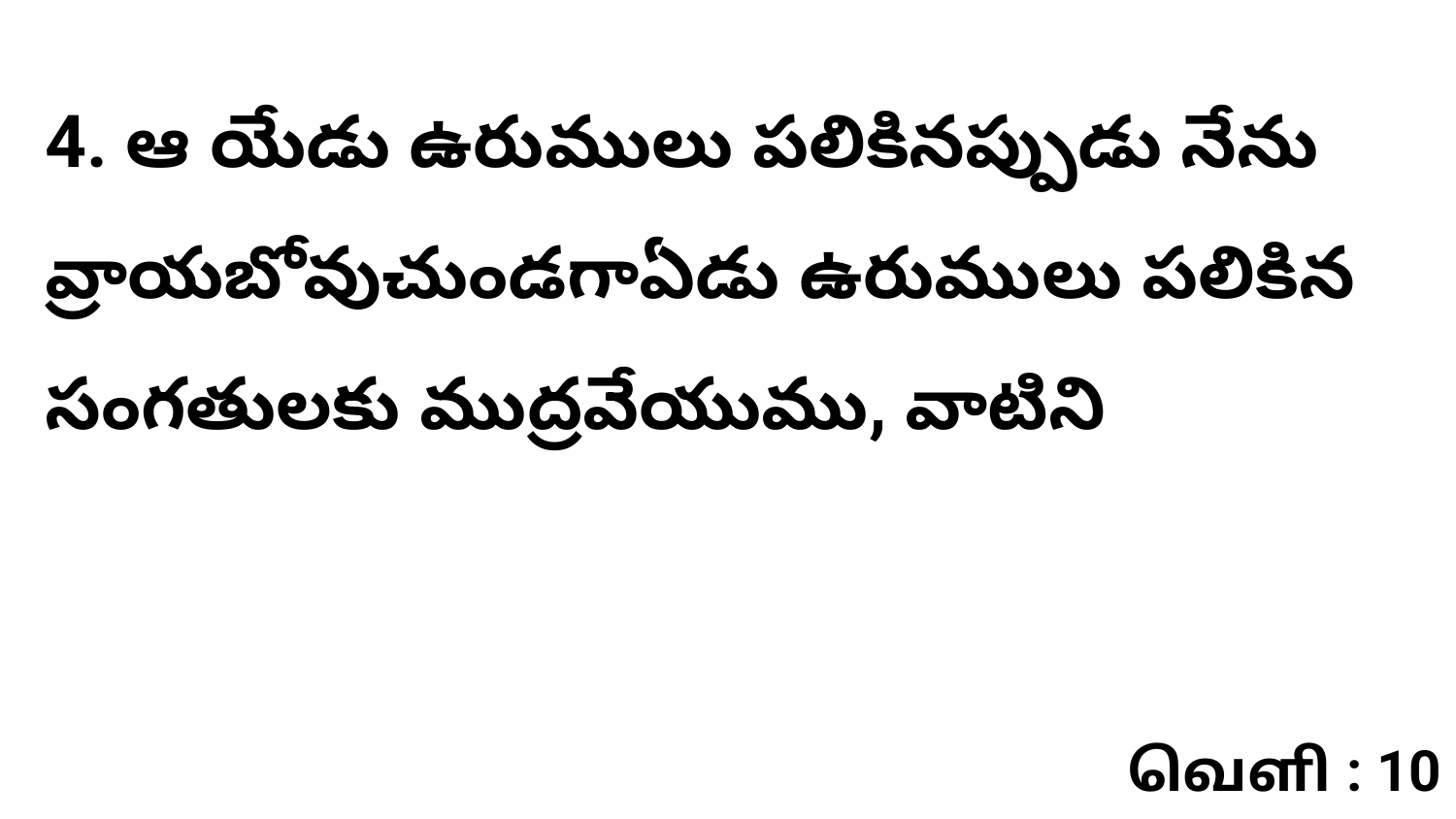

4. ఆ యేడు ఉరుములు పలికినప్పుడు నేను వ్రాయబోవుచుండగాఏడు ఉరుములు పలికిన సంగతులకు ముద్రవేయుము, వాటిని
வெளி : 10